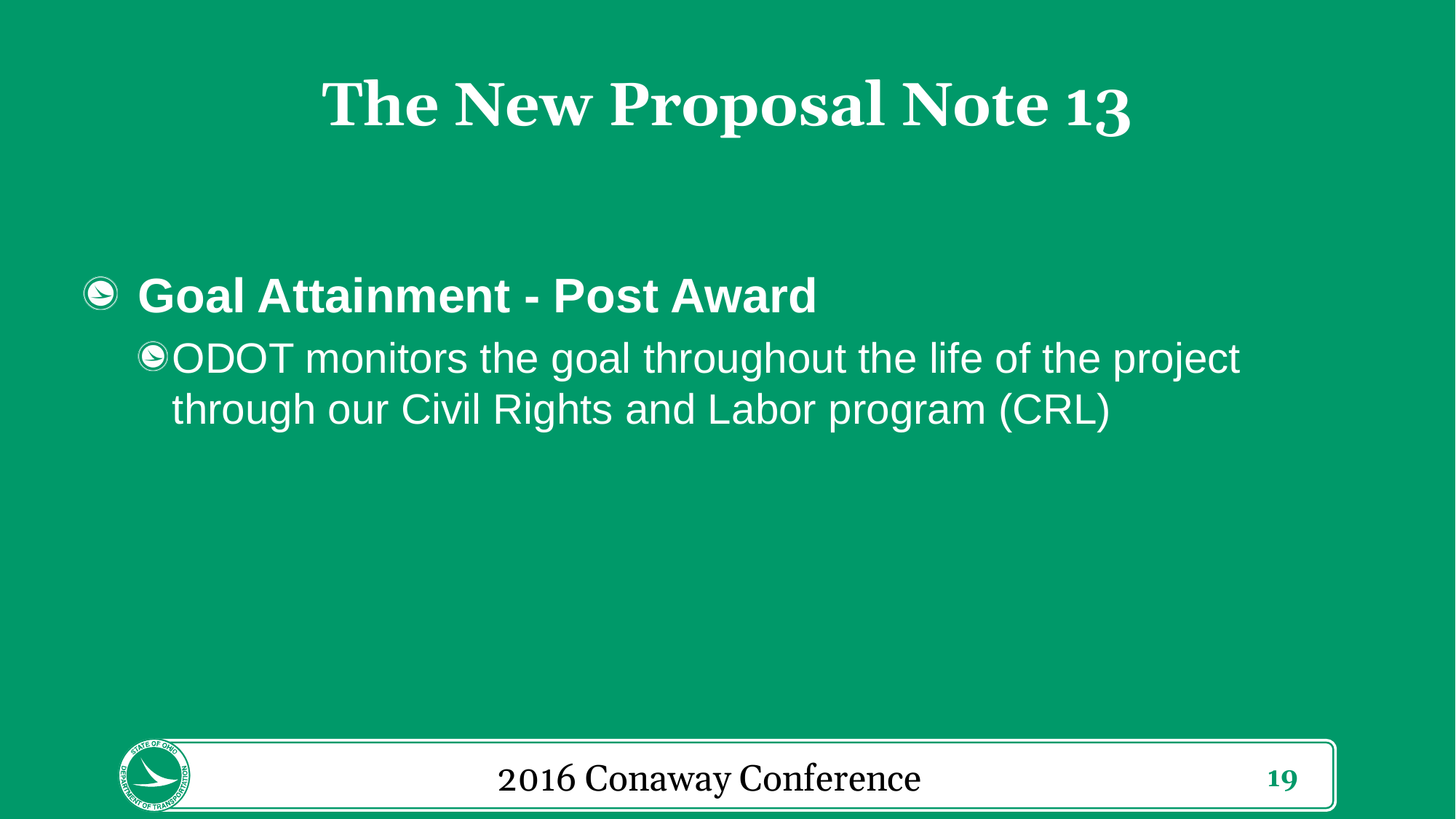

# The New Proposal Note 13
Goal Attainment - Post Award
ODOT monitors the goal throughout the life of the project through our Civil Rights and Labor program (CRL)
2016 Conaway Conference